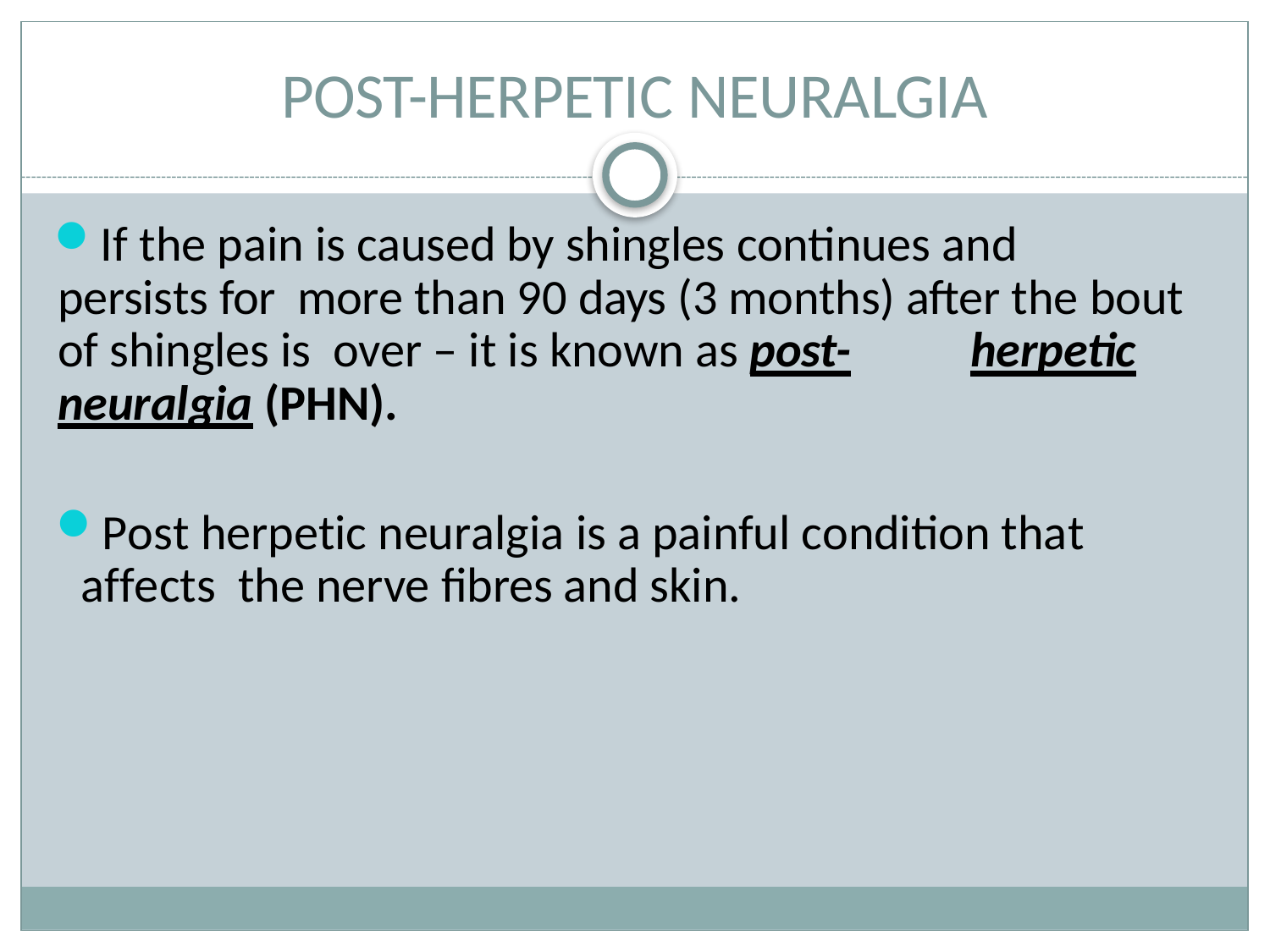

# POST-HERPETIC NEURALGIA
If the pain is caused by shingles continues and	persists for  more than 90 days (3 months) after the bout of shingles is  over – it is known as post-	herpetic neuralgia (PHN).

Post herpetic neuralgia is a painful condition that	affects  the nerve fibres and skin.